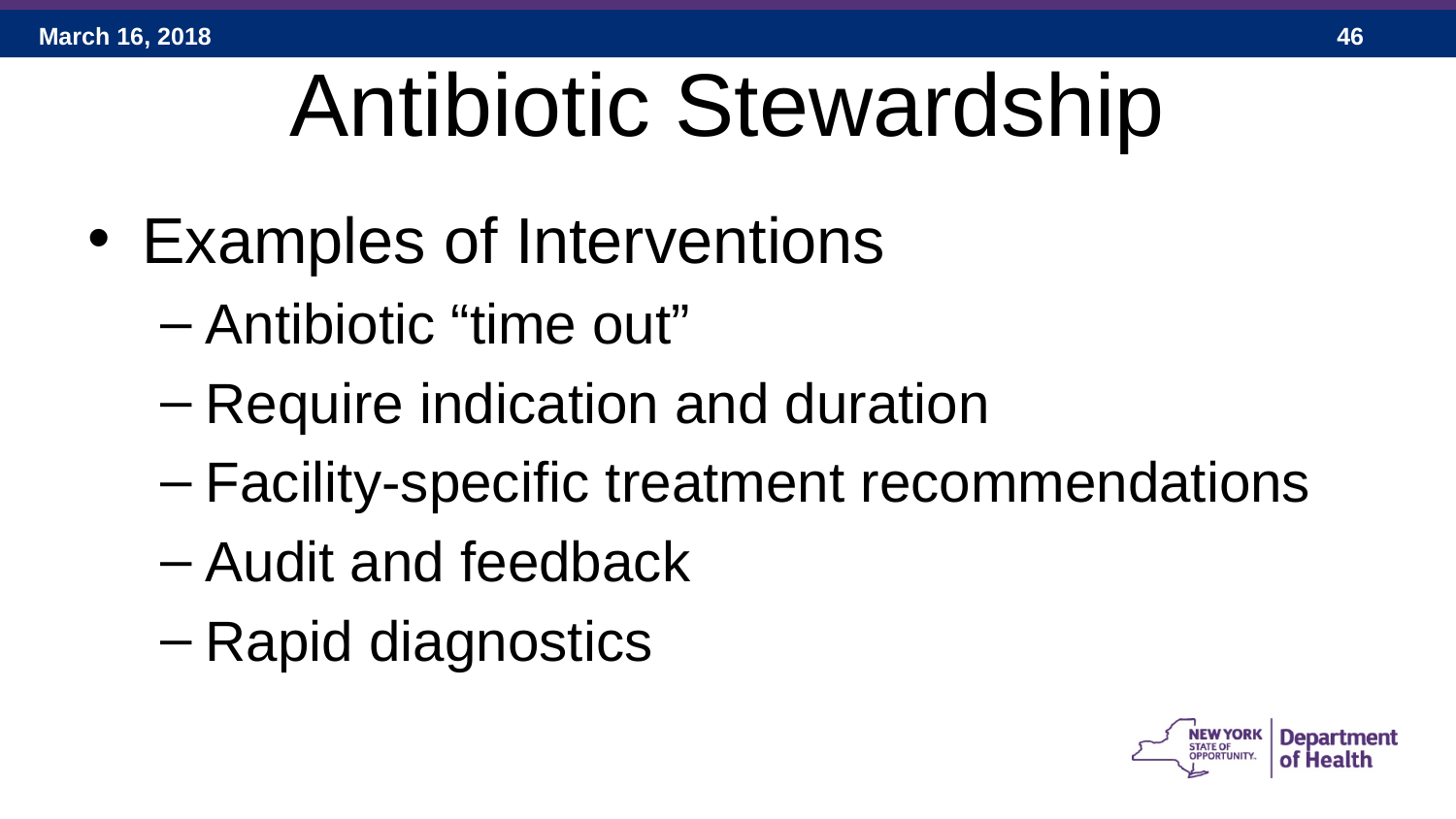

# Antibiotic Stewardship
Examples of Interventions
Antibiotic “time out”
Require indication and duration
Facility-specific treatment recommendations
Audit and feedback
Rapid diagnostics